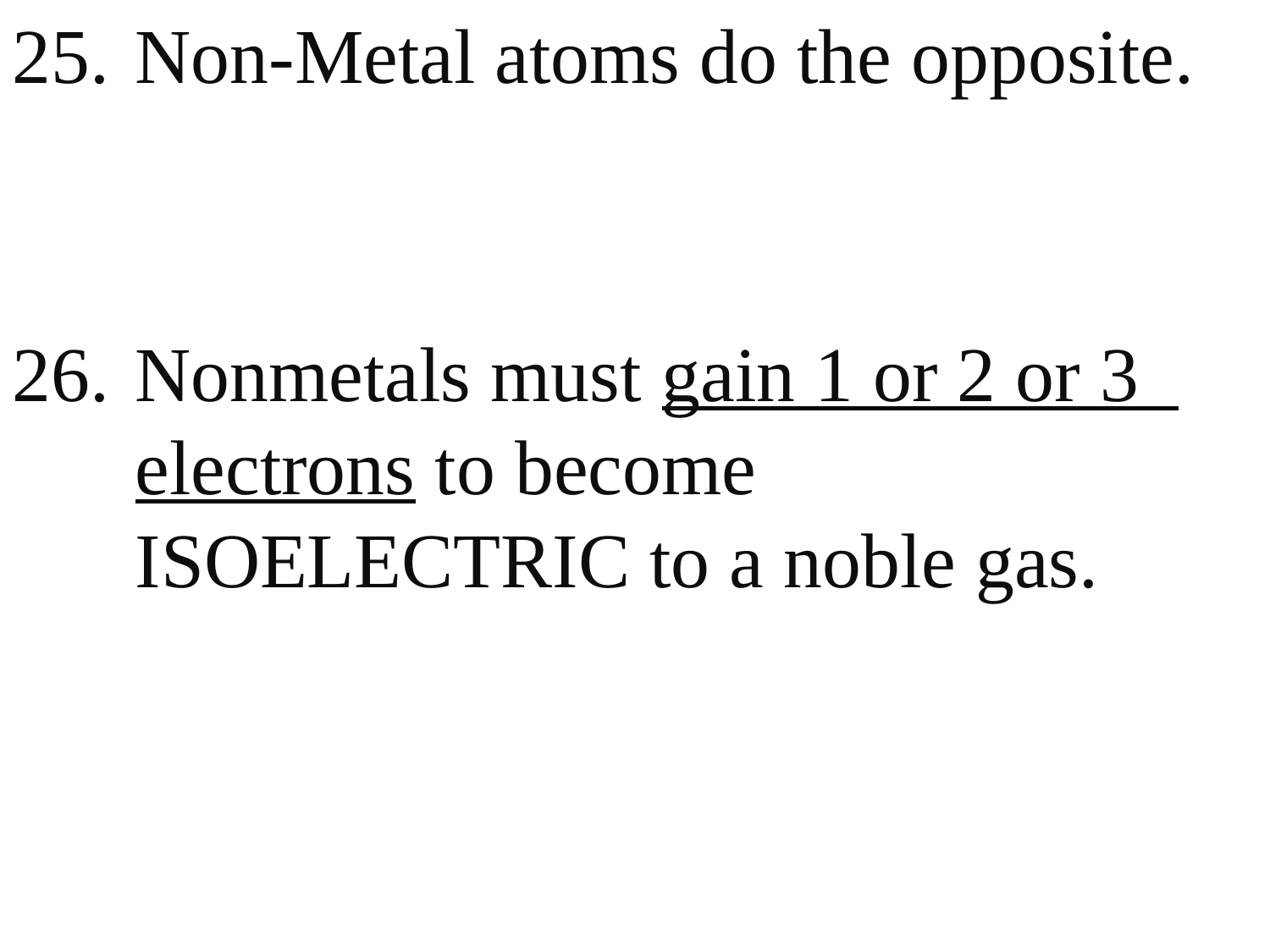

Non-Metal atoms do the opposite.
 Nonmetals must gain 1 or 2 or 3
 electrons to become
 ISOELECTRIC to a noble gas.